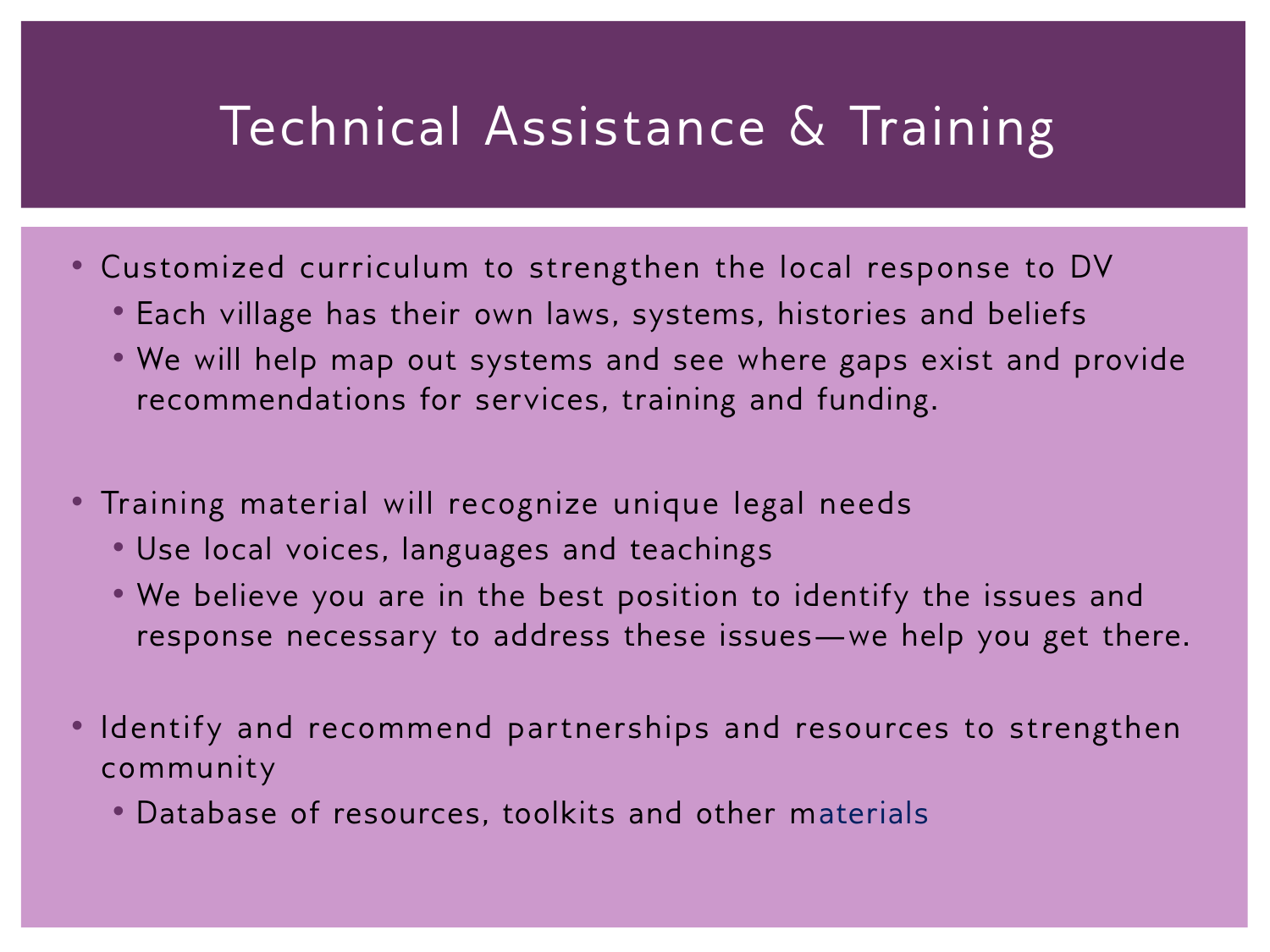

# Technical Assistance & Training
Customized curriculum to strengthen the local response to DV
Each village has their own laws, systems, histories and beliefs
We will help map out systems and see where gaps exist and provide recommendations for services, training and funding.

Training material will recognize unique legal needs
Use local voices, languages and teachings
We believe you are in the best position to identify the issues and response necessary to address these issues—we help you get there.

Identify and recommend partnerships and resources to strengthen community
Database of resources, toolkits and other materials